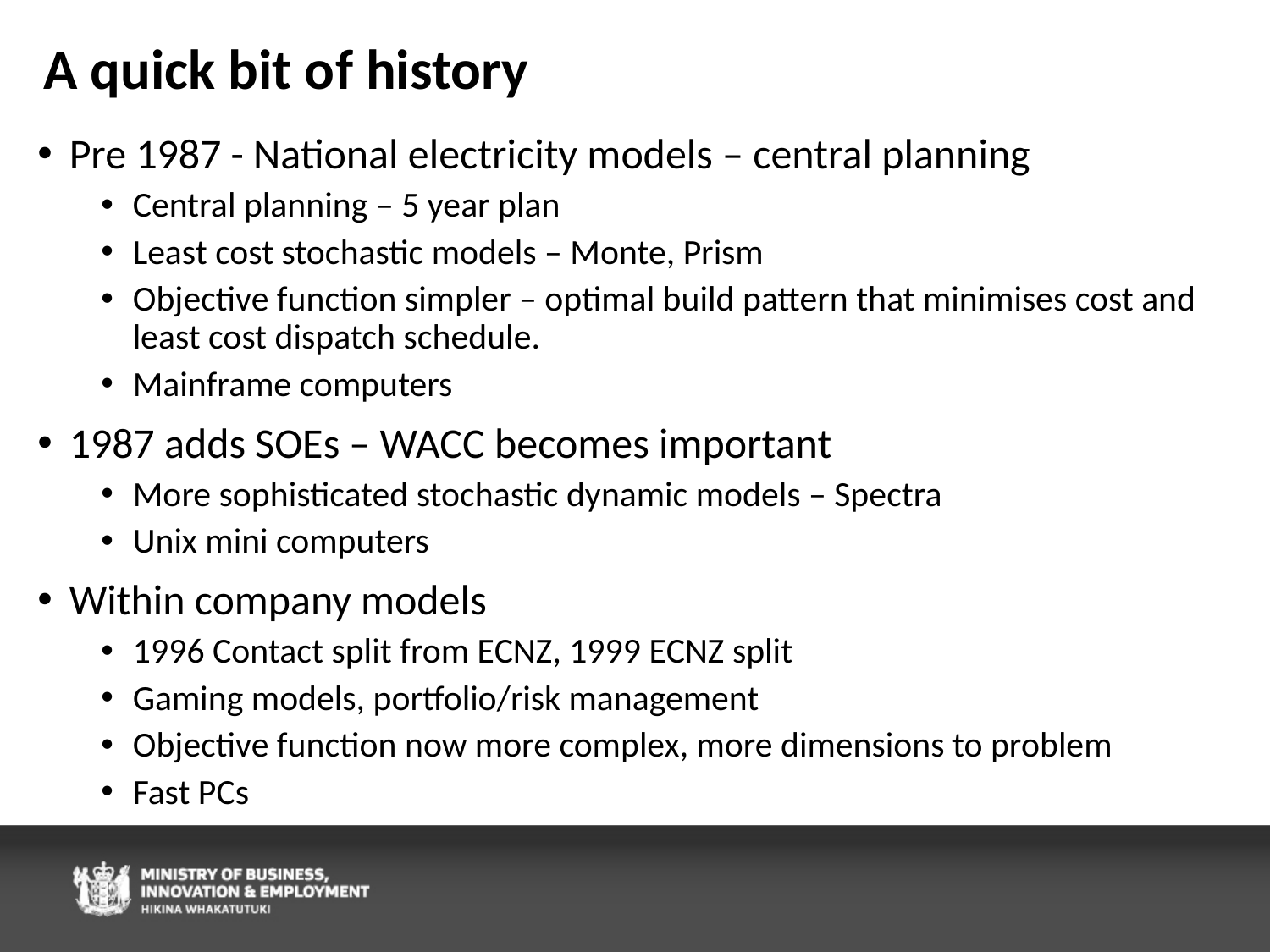

# A quick bit of history
Pre 1987 - National electricity models – central planning
Central planning – 5 year plan
Least cost stochastic models – Monte, Prism
Objective function simpler – optimal build pattern that minimises cost and least cost dispatch schedule.
Mainframe computers
1987 adds SOEs – WACC becomes important
More sophisticated stochastic dynamic models – Spectra
Unix mini computers
Within company models
1996 Contact split from ECNZ, 1999 ECNZ split
Gaming models, portfolio/risk management
Objective function now more complex, more dimensions to problem
Fast PCs